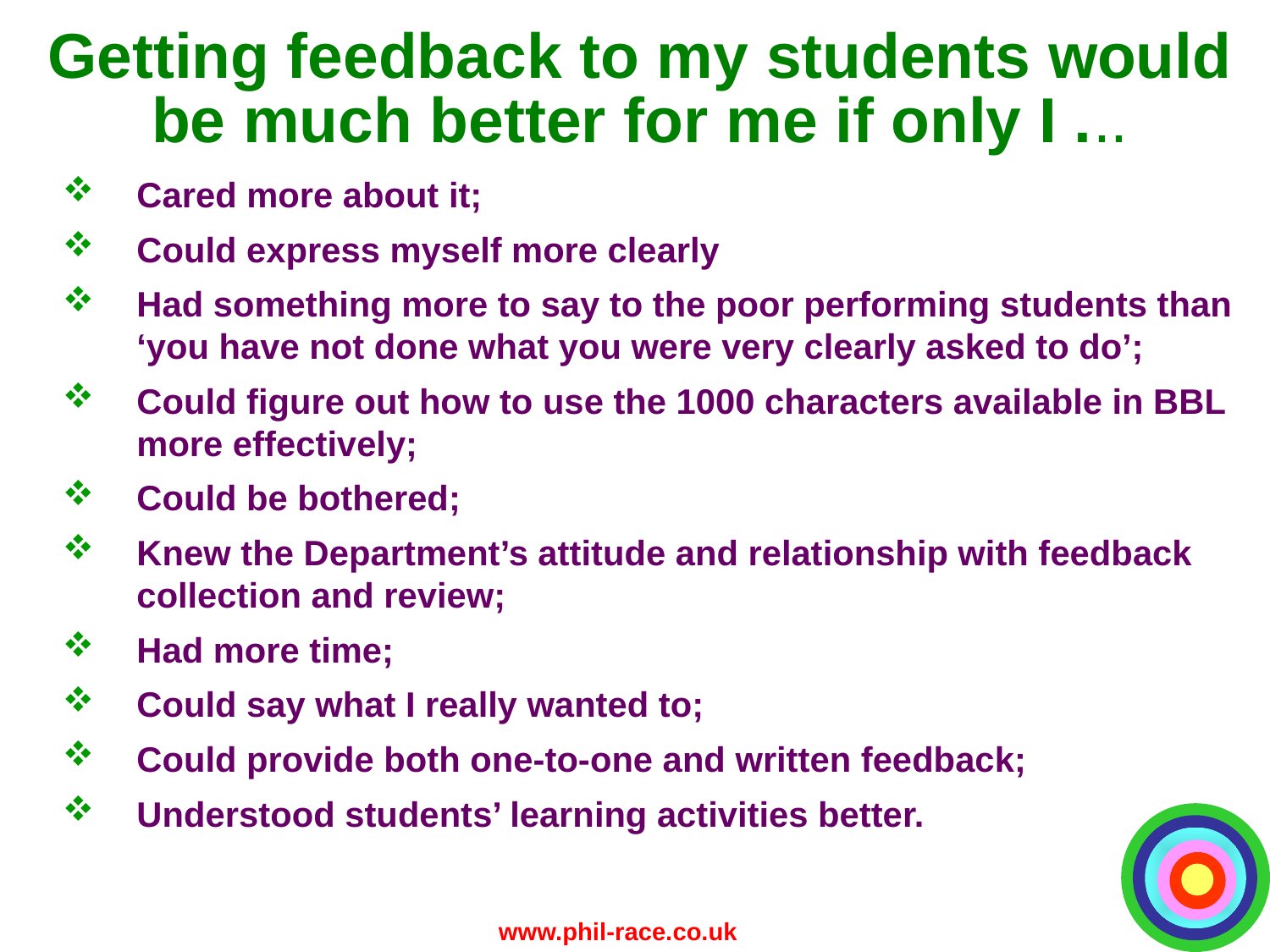

# Getting feedback to my students would be much better for me if only I ...
Cared more about it;
Could express myself more clearly
Had something more to say to the poor performing students than ‘you have not done what you were very clearly asked to do’;
Could figure out how to use the 1000 characters available in BBL more effectively;
Could be bothered;
Knew the Department’s attitude and relationship with feedback collection and review;
Had more time;
Could say what I really wanted to;
Could provide both one-to-one and written feedback;
Understood students’ learning activities better.